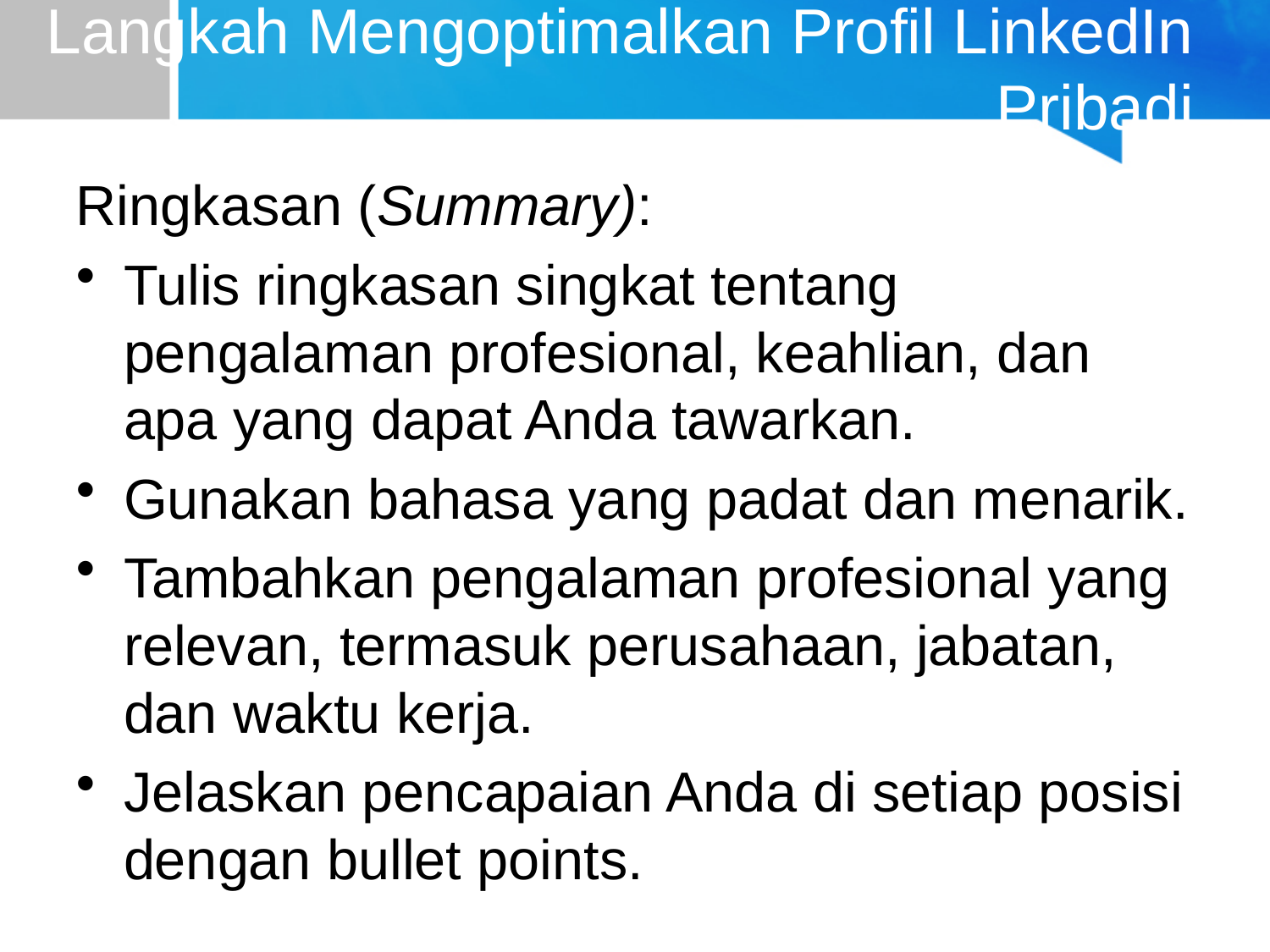

# Langkah Mengoptimalkan Profil LinkedIn Pribadi
Ringkasan (Summary):
Tulis ringkasan singkat tentang pengalaman profesional, keahlian, dan apa yang dapat Anda tawarkan.
Gunakan bahasa yang padat dan menarik.
Tambahkan pengalaman profesional yang relevan, termasuk perusahaan, jabatan, dan waktu kerja.
Jelaskan pencapaian Anda di setiap posisi dengan bullet points.

Deskripsikan Keahlian Utama:

Fokus pada keahlian yang relevan dengan tujuan karir atau bisnis Anda.